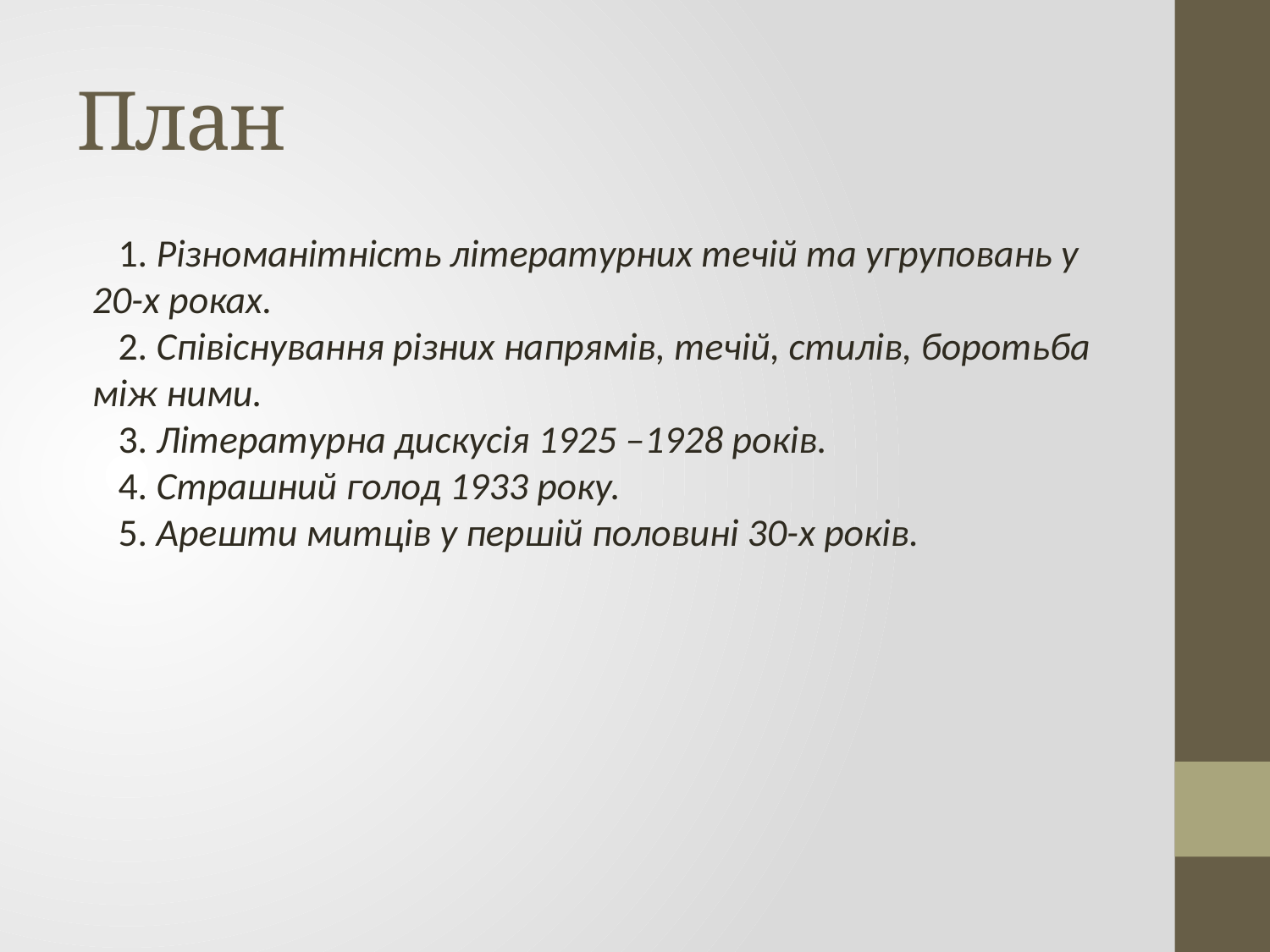

# План
   1. Різноманітність літературних течій та угруповань у 20-х роках.
   2. Співіснування різних напрямів, течій, стилів, боротьба між ними.
   3. Літературна дискусія 1925 –1928 років.
   4. Страшний голод 1933 року.
   5. Арешти митців у першій половині 30-х років.